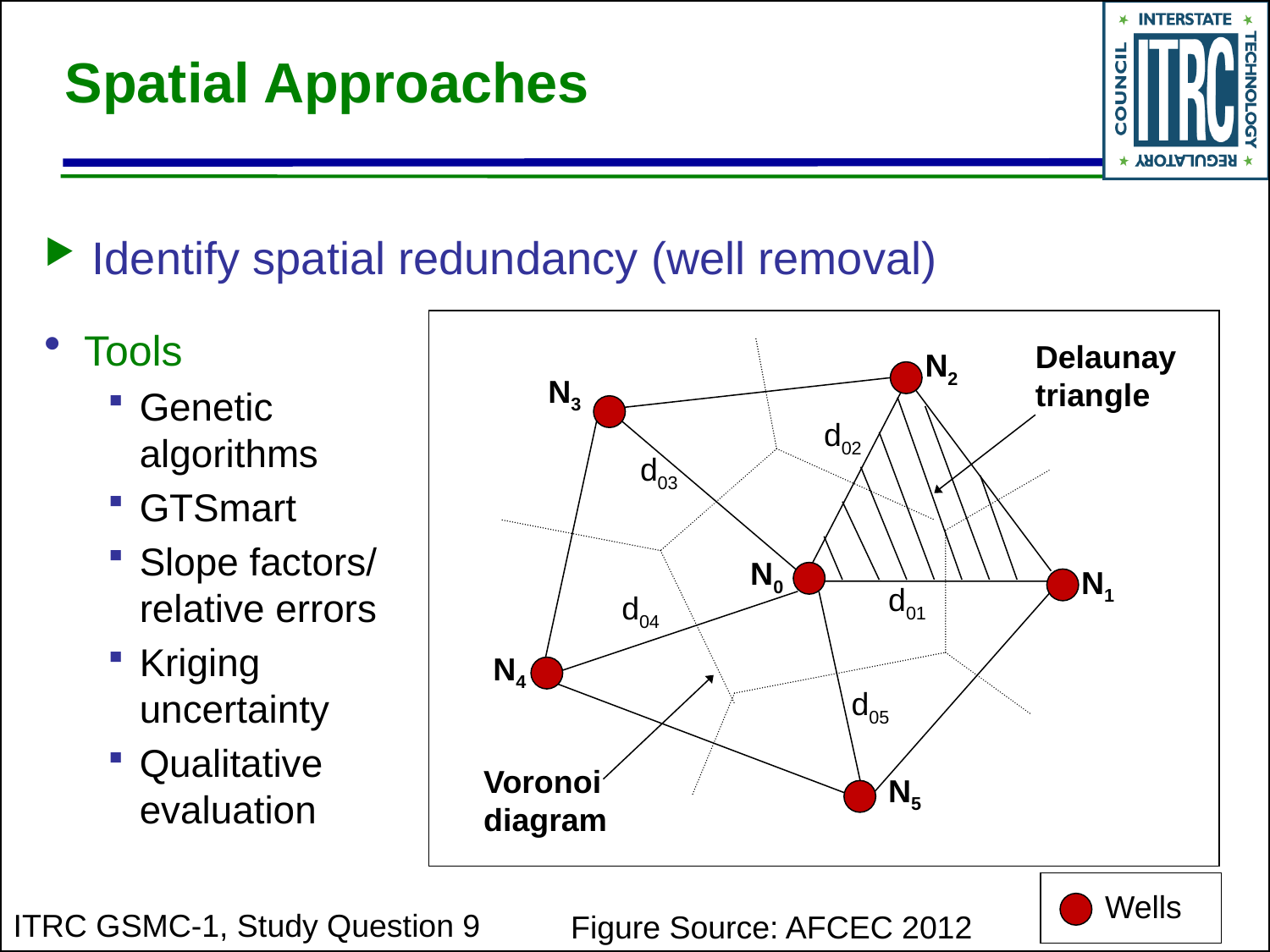

# Spatial Approaches
Identify spatial redundancy (well removal)

Tools
Genetic algorithms
GTSmart
Slope factors/ relative errors
Kriging uncertainty
Qualitative evaluation

Delaunay triangle

Voronoi diagram

N2
N3
N1
N4
N5
N0

d02
d03
d01
d04
d05

Wells

ITRC GSMC-1, Study Question 9
Figure Source: AFCEC 2012